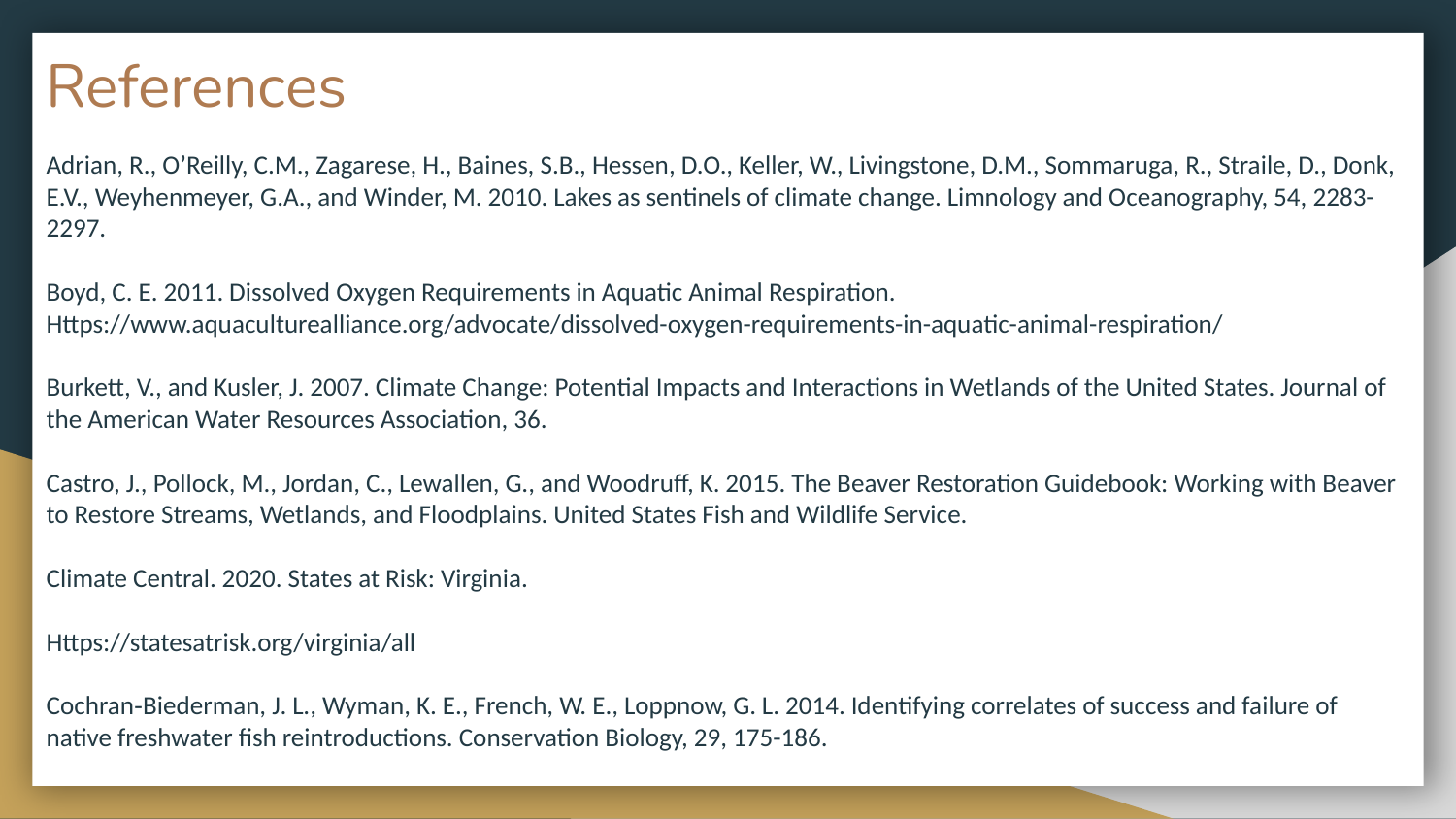

# References
Adrian, R., O’Reilly, C.M., Zagarese, H., Baines, S.B., Hessen, D.O., Keller, W., Livingstone, D.M., Sommaruga, R., Straile, D., Donk, E.V., Weyhenmeyer, G.A., and Winder, M. 2010. Lakes as sentinels of climate change. Limnology and Oceanography, 54, 2283-2297.
Boyd, C. E. 2011. Dissolved Oxygen Requirements in Aquatic Animal Respiration. Https://www.aquaculturealliance.org/advocate/dissolved-oxygen-requirements-in-aquatic-animal-respiration/
Burkett, V., and Kusler, J. 2007. Climate Change: Potential Impacts and Interactions in Wetlands of the United States. Journal of the American Water Resources Association, 36.
Castro, J., Pollock, M., Jordan, C., Lewallen, G., and Woodruff, K. 2015. The Beaver Restoration Guidebook: Working with Beaver to Restore Streams, Wetlands, and Floodplains. United States Fish and Wildlife Service.
Climate Central. 2020. States at Risk: Virginia.
Https://statesatrisk.org/virginia/all
Cochran‐Biederman, J. L., Wyman, K. E., French, W. E., Loppnow, G. L. 2014. Identifying correlates of success and failure of native freshwater fish reintroductions. Conservation Biology, 29, 175-186.